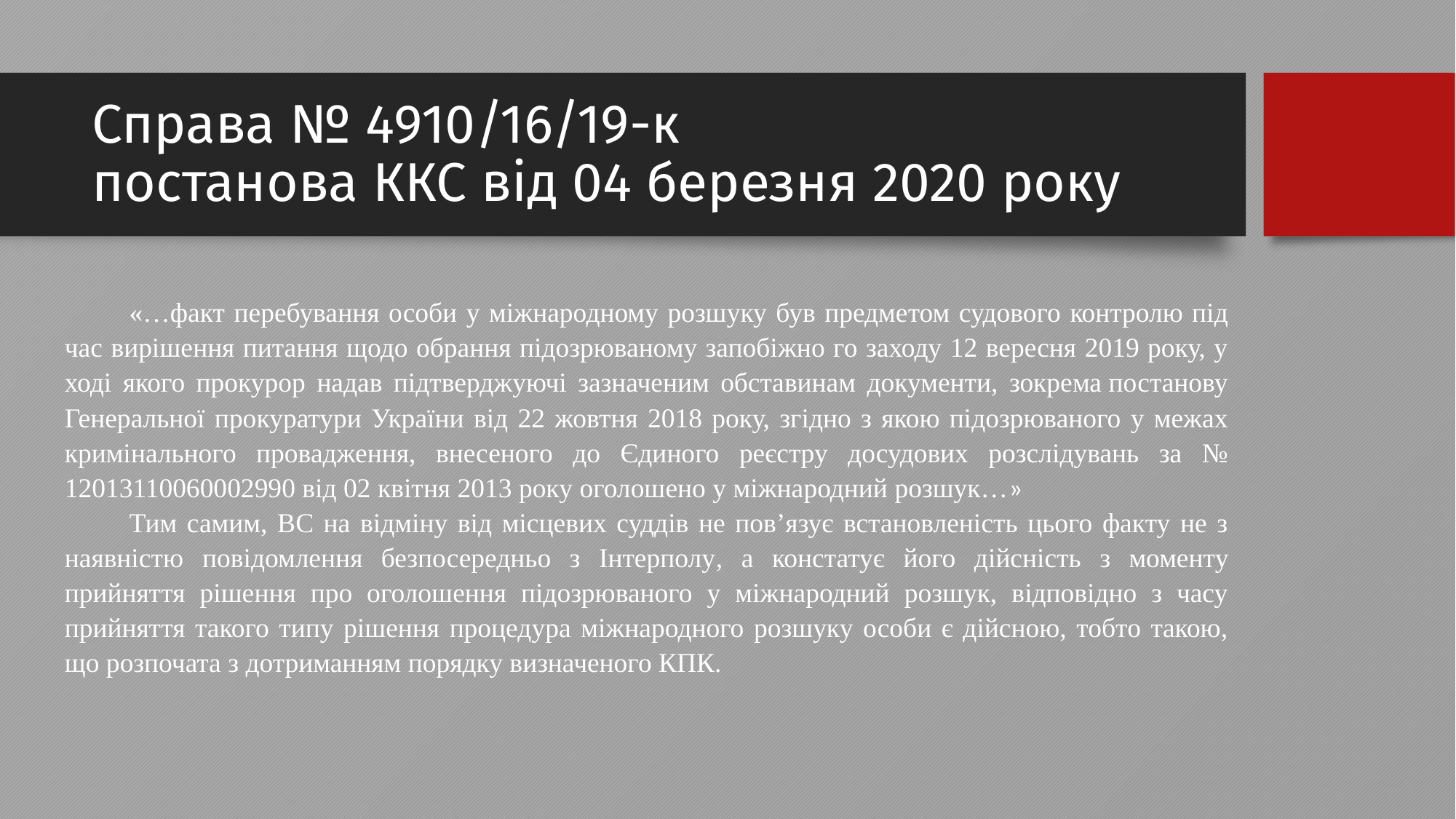

# Справа № 4910/16/19-к постанова ККС від 04 березня 2020 року
«…факт перебування особи у міжнародному розшуку був предметом судового контролю під час вирішення питання щодо обрання підозрюваному запобіжно го заходу 12 вересня 2019 року, у ході якого прокурор надав підтверджуючі зазначеним обставинам документи, зокрема постанову Генеральної прокуратури України від 22 жовтня 2018 року, згідно з якою підозрюваного у межах кримінального провадження, внесеного до Єдиного реєстру досудових розслідувань за № 12013110060002990 від 02 квітня 2013 року оголошено у міжнародний розшук…»
Тим самим, ВС на відміну від місцевих суддів не пов’язує встановленість цього факту не з наявністю повідомлення безпосередньо з Інтерполу, а констатує його дійсність з моменту прийняття рішення про оголошення підозрюваного у міжнародний розшук, відповідно з часу прийняття такого типу рішення процедура міжнародного розшуку особи є дійсною, тобто такою, що розпочата з дотриманням порядку визначеного КПК.